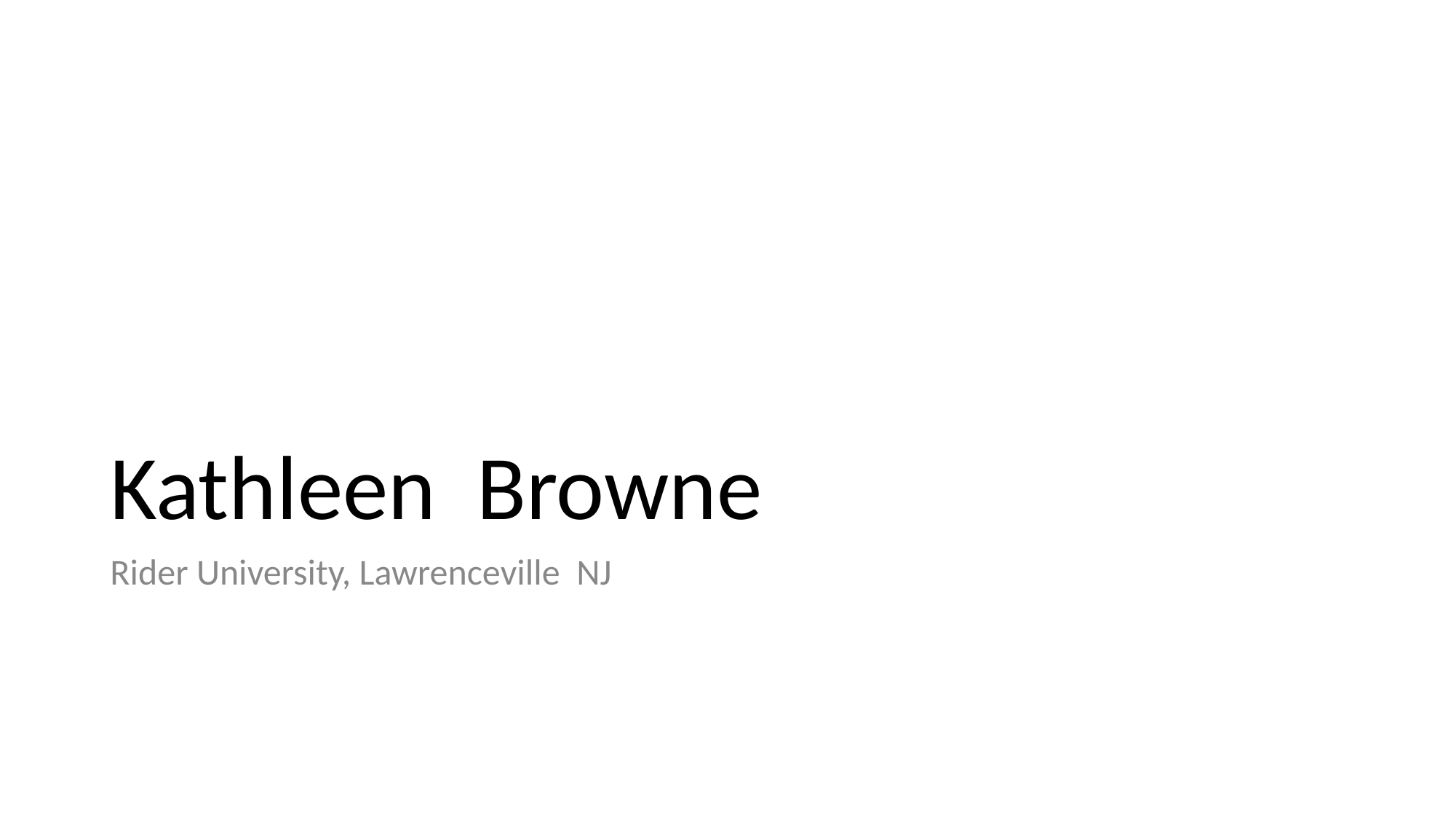

# Kathleen  Browne
Rider University, Lawrenceville  NJ